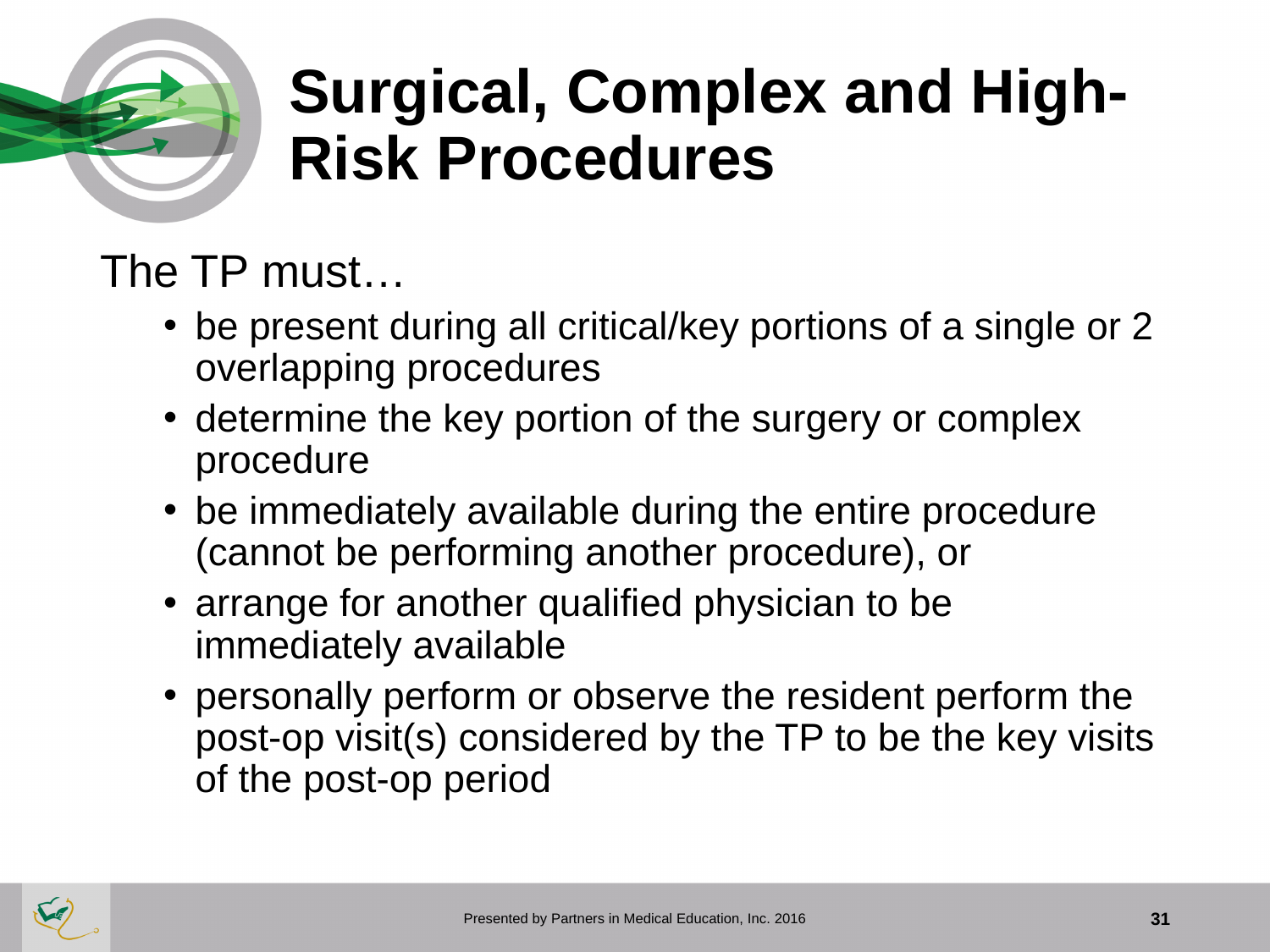

# Surgical, Complex and High-Risk Procedures
The TP must…
be present during all critical/key portions of a single or 2 overlapping procedures
determine the key portion of the surgery or complex procedure
be immediately available during the entire procedure (cannot be performing another procedure), or
arrange for another qualified physician to be immediately available
personally perform or observe the resident perform the post-op visit(s) considered by the TP to be the key visits of the post-op period

Presented by Partners in Medical Education, Inc. 2016
31